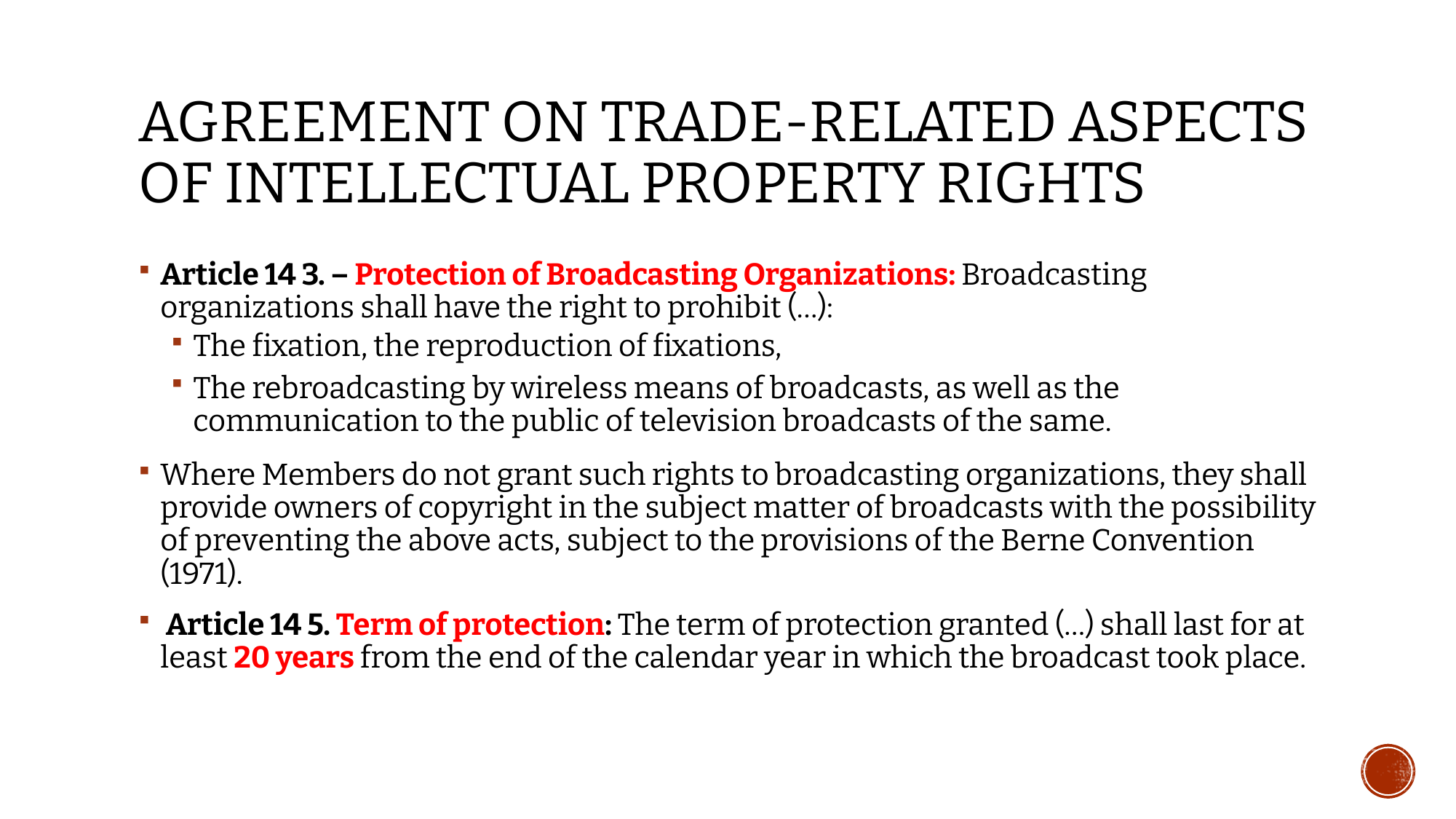

# Agreement on trade-related aspects of intellectual property rights
Article 14 3. – Protection of Broadcasting Organizations: Broadcasting organizations shall have the right to prohibit (…):
The fixation, the reproduction of fixations,
The rebroadcasting by wireless means of broadcasts, as well as the communication to the public of television broadcasts of the same.
Where Members do not grant such rights to broadcasting organizations, they shall provide owners of copyright in the subject matter of broadcasts with the possibility of preventing the above acts, subject to the provisions of the Berne Convention (1971).
 Article 14 5. Term of protection: The term of protection granted (…) shall last for at least 20 years from the end of the calendar year in which the broadcast took place.